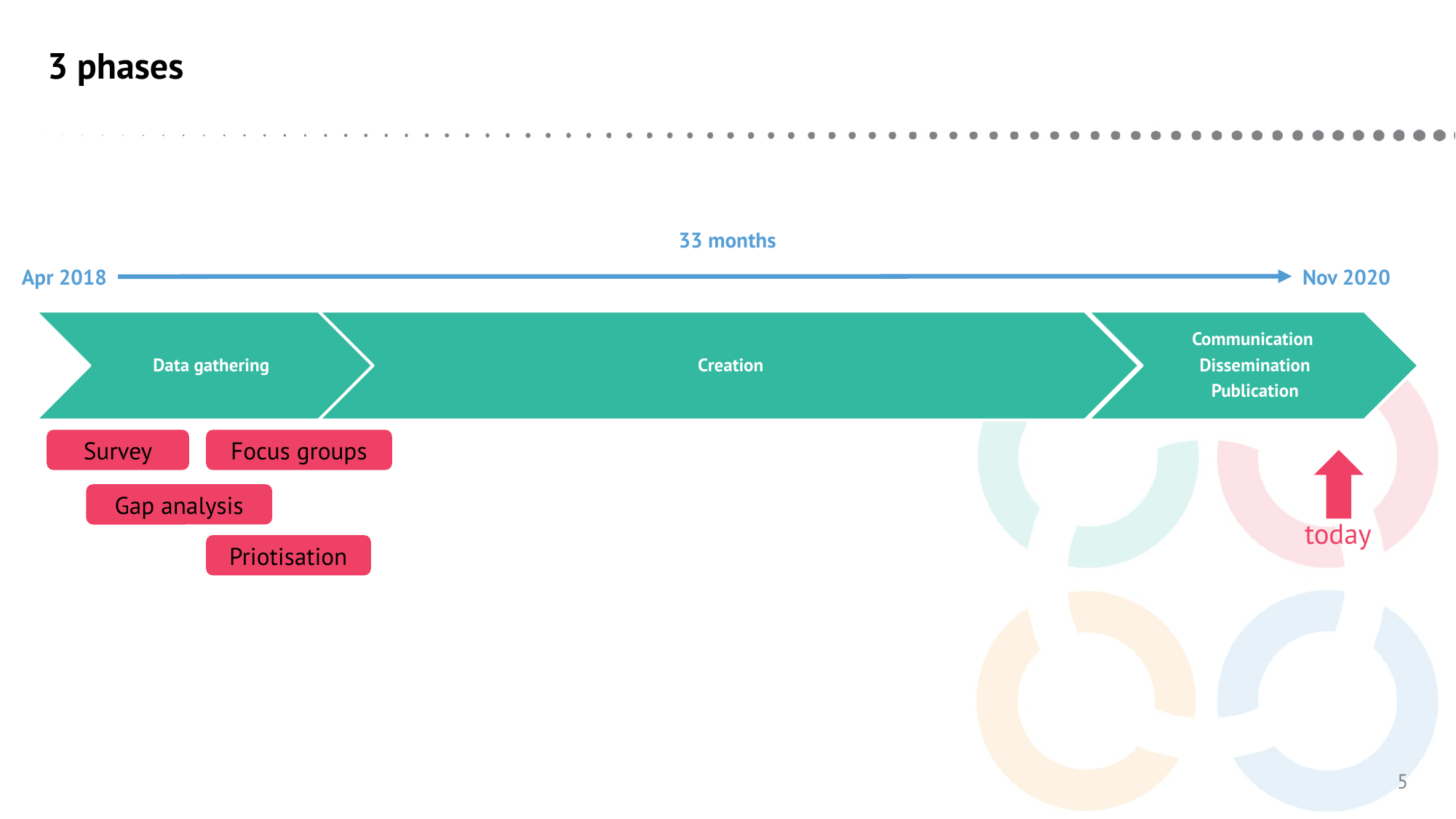

# 3 phases
Data gathering
Creation
Communication
Dissemination
Publication
33 months
Apr 2018
Nov 2020
Focus groups
Survey

Gap analysis
today
Priotisation